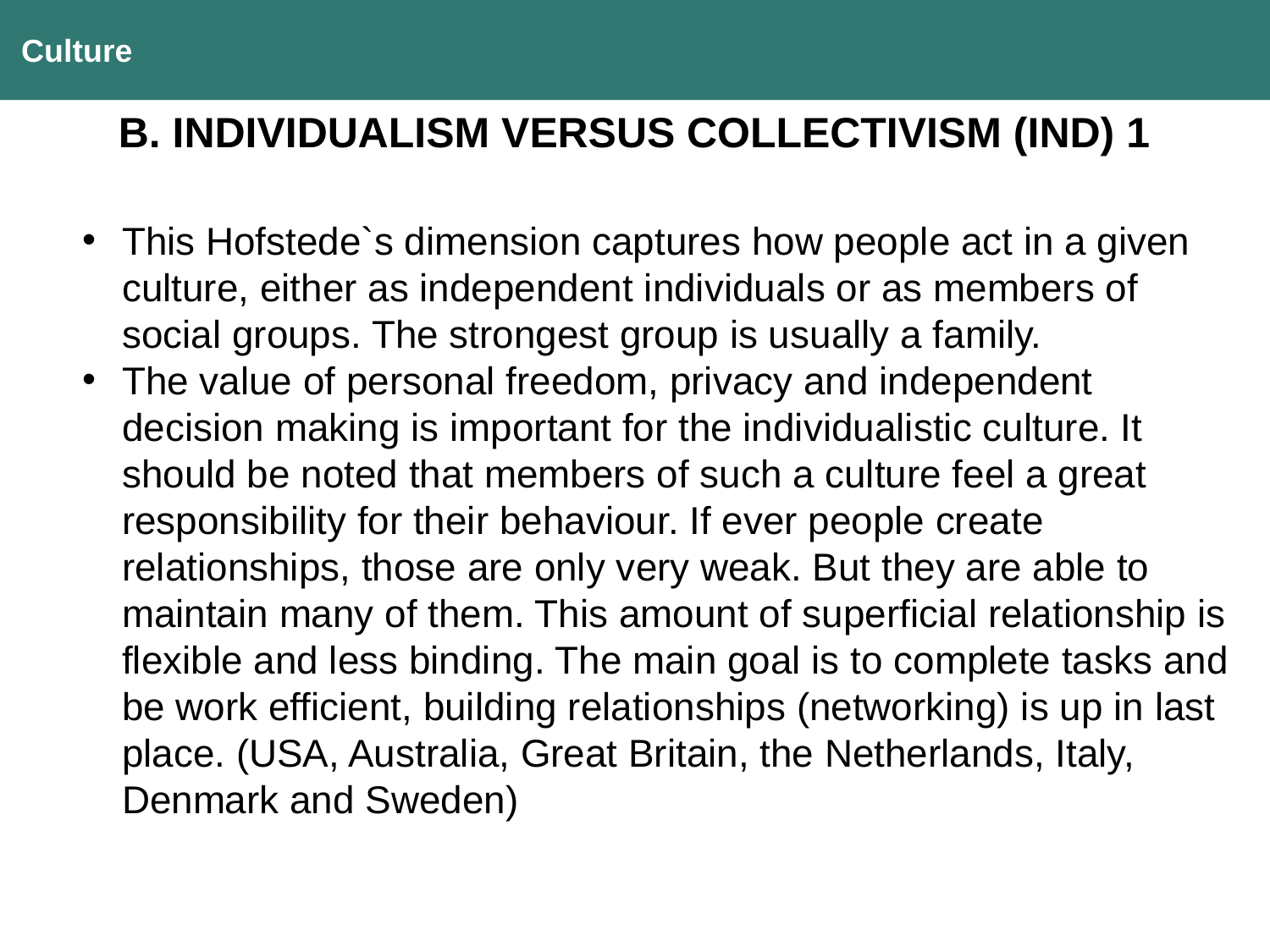

Culture
B. INDIVIDUALISM VERSUS COLLECTIVISM (IND) 1
This Hofstede`s dimension captures how people act in a given culture, either as independent individuals or as members of social groups. The strongest group is usually a family.
The value of personal freedom, privacy and independent decision making is important for the individualistic culture. It should be noted that members of such a culture feel a great responsibility for their behaviour. If ever people create relationships, those are only very weak. But they are able to maintain many of them. This amount of superficial relationship is flexible and less binding. The main goal is to complete tasks and be work efficient, building relationships (networking) is up in last place. (USA, Australia, Great Britain, the Netherlands, Italy, Denmark and Sweden)